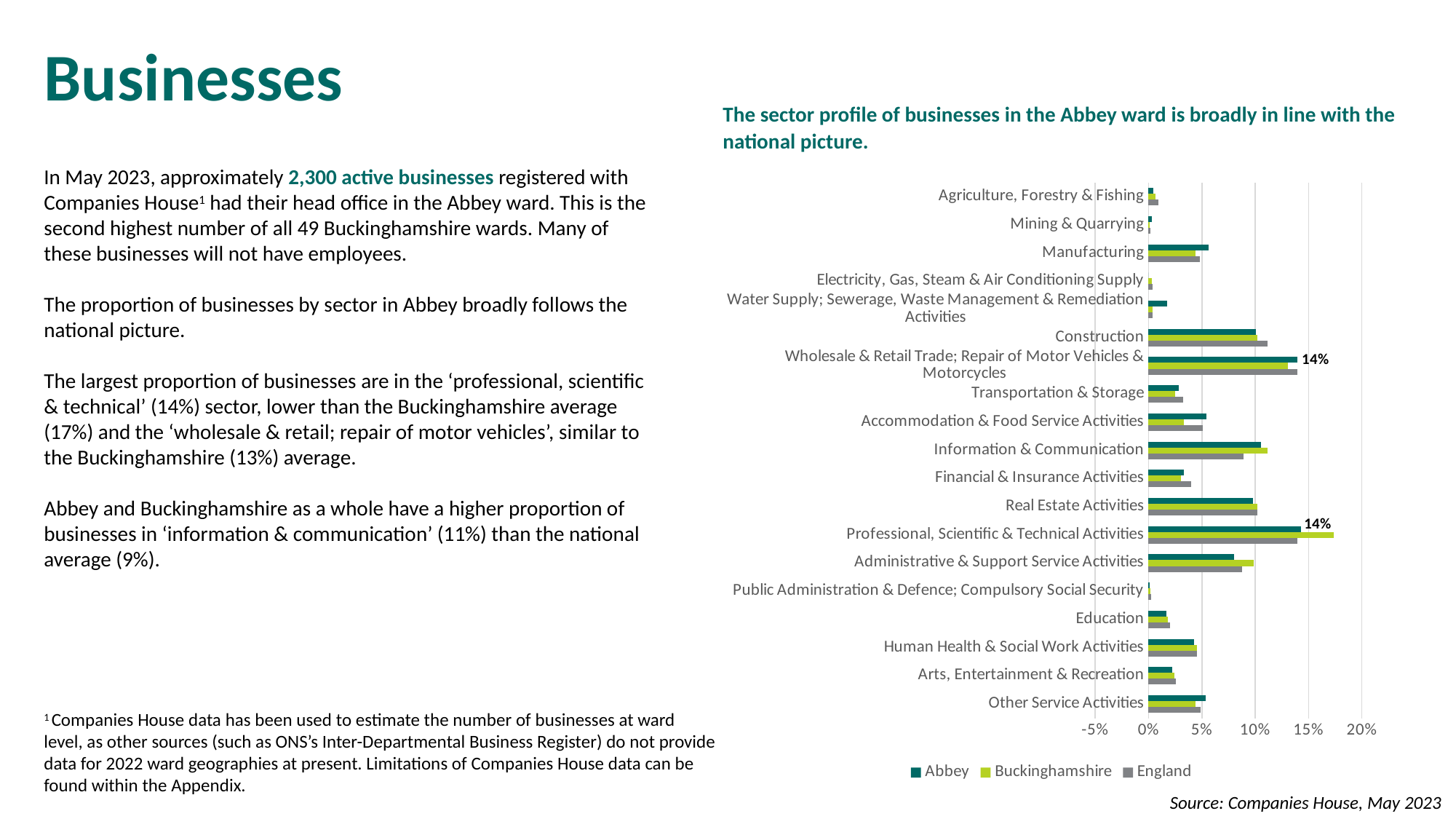

# Businesses
The sector profile of businesses in the Abbey ward is broadly in line with the national picture.
In May 2023, approximately 2,300 active businesses registered with Companies House1 had their head office in the Abbey ward. This is the second highest number of all 49 Buckinghamshire wards. Many of these businesses will not have employees.

The proportion of businesses by sector in Abbey broadly follows the national picture.

The largest proportion of businesses are in the ‘professional, scientific & technical’ (14%) sector, lower than the Buckinghamshire average (17%) and the ‘wholesale & retail; repair of motor vehicles’, similar to the Buckinghamshire (13%) average.

Abbey and Buckinghamshire as a whole have a higher proportion of businesses in ‘information & communication’ (11%) than the national average (9%).

### Chart

| Category | England | Buckinghamshire | Abbey |
|---|---|---|---|
| Other Service Activities | 0.04912781936354174 | 0.04428953520207232 | 0.05363321799307959 |
| Arts, Entertainment & Recreation | 0.02550225033696233 | 0.02436661542025567 | 0.02249134948096886 |
| Human Health & Social Work Activities | 0.045194071255628646 | 0.045363603816102605 | 0.04238754325259515 |
| Education | 0.020269054477537525 | 0.01804856474948929 | 0.01643598615916955 |
| Public Administration & Defence; Compulsory Social Security | 0.0021112944843495983 | 0.0020217762146452416 | 0.0012975778546712802 |
| Administrative & Support Service Activities | 0.0878264445124158 | 0.0986668913084683 | 0.08001730103806229 |
| Professional, Scientific & Technical Activities | 0.13931159968314896 | 0.1735357917570499 | 0.14316608996539792 |
| Real Estate Activities | 0.10190189046231343 | 0.10218393951519492 | 0.09818339100346021 |
| Financial & Insurance Activities | 0.03960973991998055 | 0.030263462712970958 | 0.03330449826989619 |
| Information & Communication | 0.08912477185717503 | 0.11134511298780617 | 0.1051038062283737 |
| Accommodation & Food Service Activities | 0.050635438689661895 | 0.03325400669713371 | 0.054498269896193774 |
| Transportation & Storage | 0.03230603238199596 | 0.025082661162942527 | 0.028546712802768166 |
| Wholesale & Retail Trade; Repair of Motor Vehicles & Motorcycles | 0.13973937098124103 | 0.13065728787144873 | 0.13970588235294118 |
| Construction | 0.11128193579397064 | 0.10228924035970768 | 0.10034602076124567 |
| Water Supply; Sewerage, Waste Management & Remediation Activities | 0.0034833445934211956 | 0.004043552429290483 | 0.01730103806228374 |
| Electricity, Gas, Steam & Air Conditioning Supply | 0.0035956093500184305 | 0.003032664321967862 | 0.0 |
| Manufacturing | 0.04803206155962861 | 0.04378409114841101 | 0.056228373702422146 |
| Mining & Quarrying | 0.0020131468528334527 | 0.0010530084451277298 | 0.003027681660899654 |
| Agriculture, Forestry & Fishing | 0.008934123444175173 | 0.006718193879914917 | 0.004325259515570935 |
1 Companies House data has been used to estimate the number of businesses at ward level, as other sources (such as ONS’s Inter-Departmental Business Register) do not provide data for 2022 ward geographies at present. Limitations of Companies House data can be found within the Appendix.
Source: Companies House, May 2023